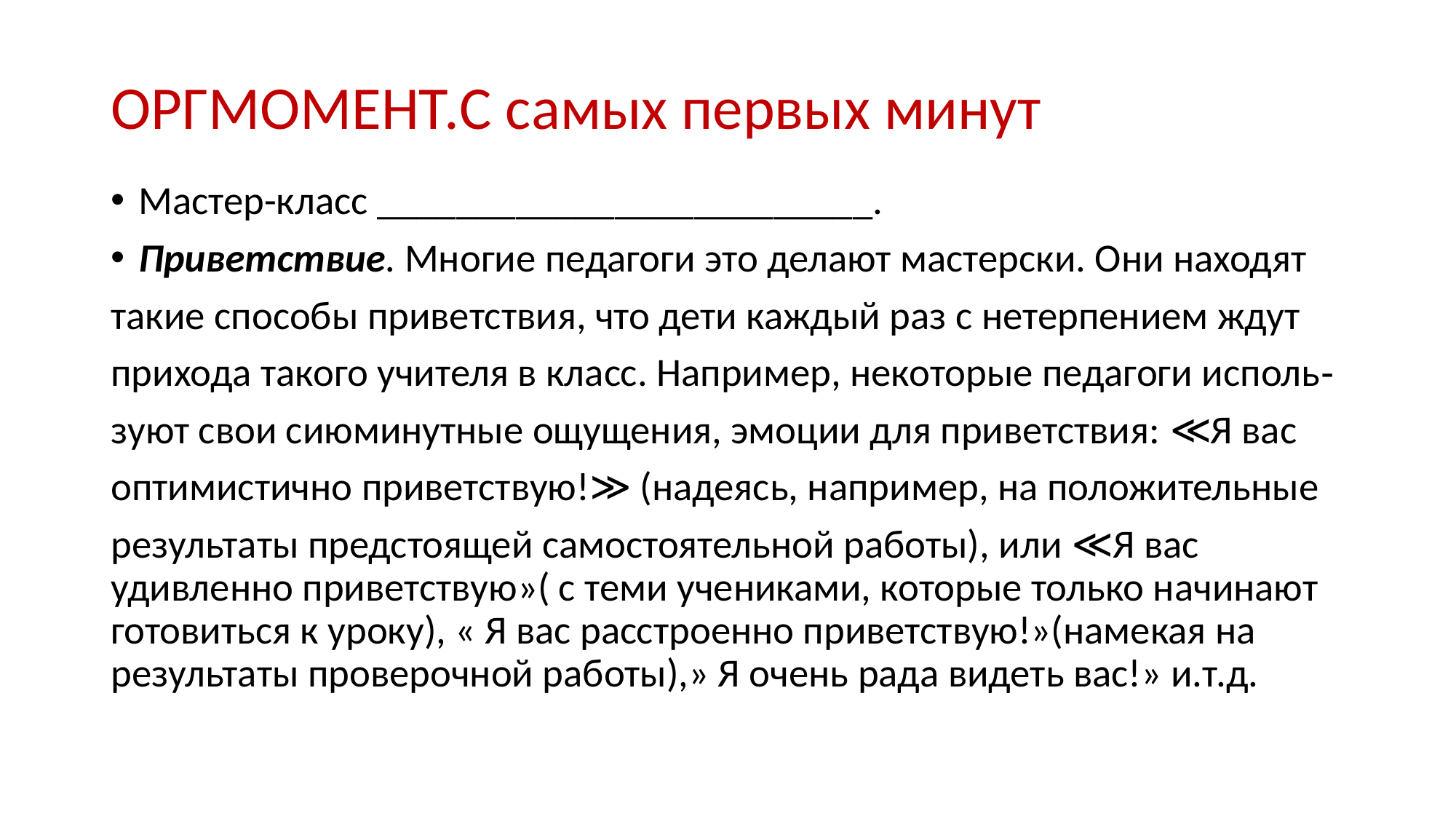

# ОРГМОМЕНТ.С самых первых минут
Мастер-класс _________________________.
Приветствие. Многие педагоги это делают мастерски. Они находят
такие способы приветствия, что дети каждый раз с нетерпением ждут
прихода такого учителя в класс. Например, некоторые педагоги исполь‑
зуют свои сиюминутные ощущения, эмоции для приветствия: ≪Я вас
оптимистично приветствую!≫ (надеясь, например, на положительные
результаты предстоящей самостоятельной работы), или ≪Я вас удивленно приветствую»( с теми учениками, которые только начинают готовиться к уроку), « Я вас расстроенно приветствую!»(намекая на результаты проверочной работы),» Я очень рада видеть вас!» и.т.д.